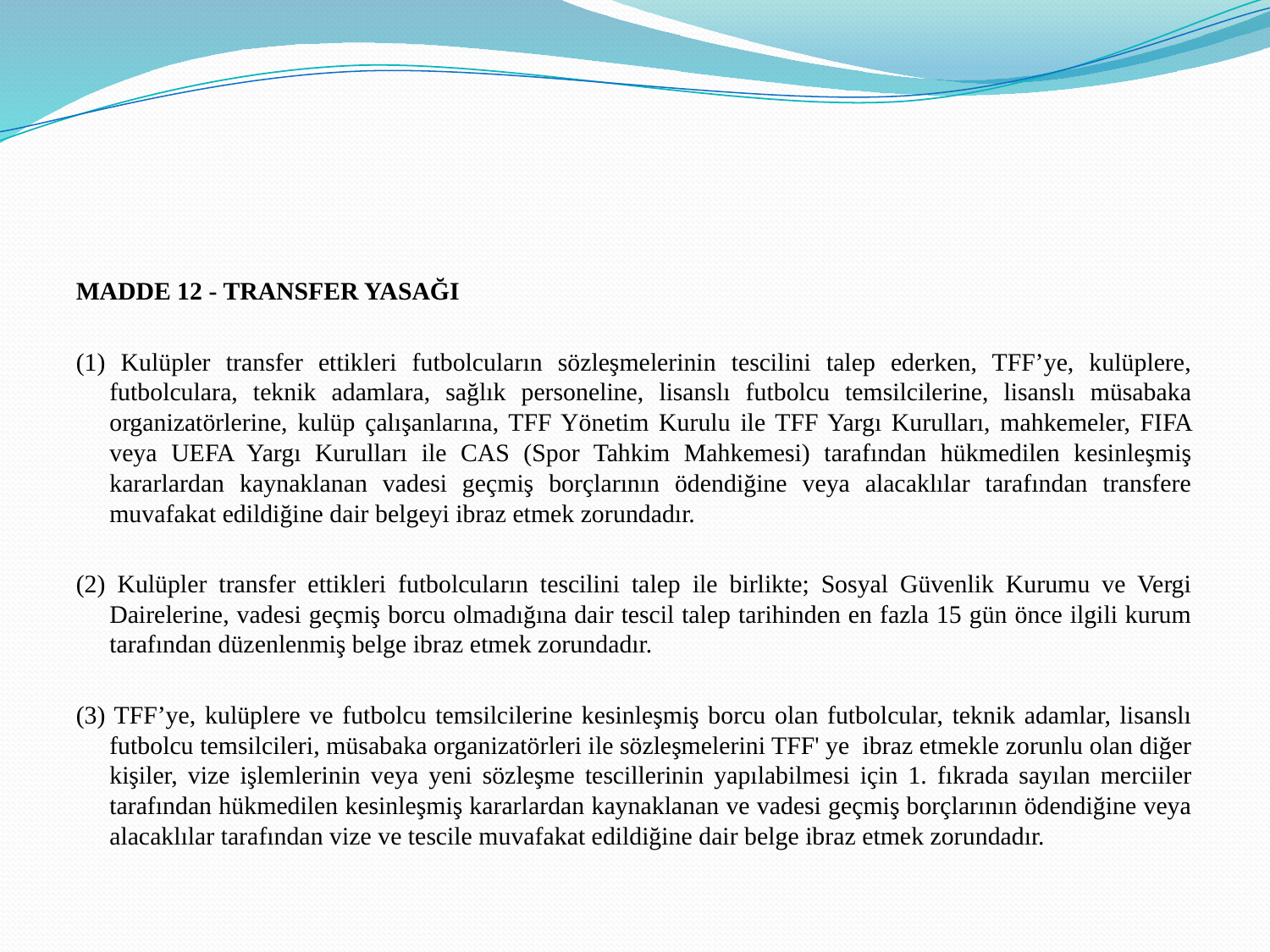

#
MADDE 12 - TRANSFER YASAĞI

(1) Kulüpler transfer ettikleri futbolcuların sözleşmelerinin tescilini talep ederken, TFF’ye, kulüplere, futbolculara, teknik adamlara, sağlık personeline, lisanslı futbolcu temsilcilerine, lisanslı müsabaka organizatörlerine, kulüp çalışanlarına, TFF Yönetim Kurulu ile TFF Yargı Kurulları, mahkemeler, FIFA veya UEFA Yargı Kurulları ile CAS (Spor Tahkim Mahkemesi) tarafından hükmedilen kesinleşmiş kararlardan kaynaklanan vadesi geçmiş borçlarının ödendiğine veya alacaklılar tarafından transfere muvafakat edildiğine dair belgeyi ibraz etmek zorundadır.

(2) Kulüpler transfer ettikleri futbolcuların tescilini talep ile birlikte; Sosyal Güvenlik Kurumu ve Vergi Dairelerine, vadesi geçmiş borcu olmadığına dair tescil talep tarihinden en fazla 15 gün önce ilgili kurum tarafından düzenlenmiş belge ibraz etmek zorundadır.

(3) TFF’ye, kulüplere ve futbolcu temsilcilerine kesinleşmiş borcu olan futbolcular, teknik adamlar, lisanslı futbolcu temsilcileri, müsabaka organizatörleri ile sözleşmelerini TFF' ye  ibraz etmekle zorunlu olan diğer kişiler, vize işlemlerinin veya yeni sözleşme tescillerinin yapılabilmesi için 1. fıkrada sayılan merciiler tarafından hükmedilen kesinleşmiş kararlardan kaynaklanan ve vadesi geçmiş borçlarının ödendiğine veya alacaklılar tarafından vize ve tescile muvafakat edildiğine dair belge ibraz etmek zorundadır.